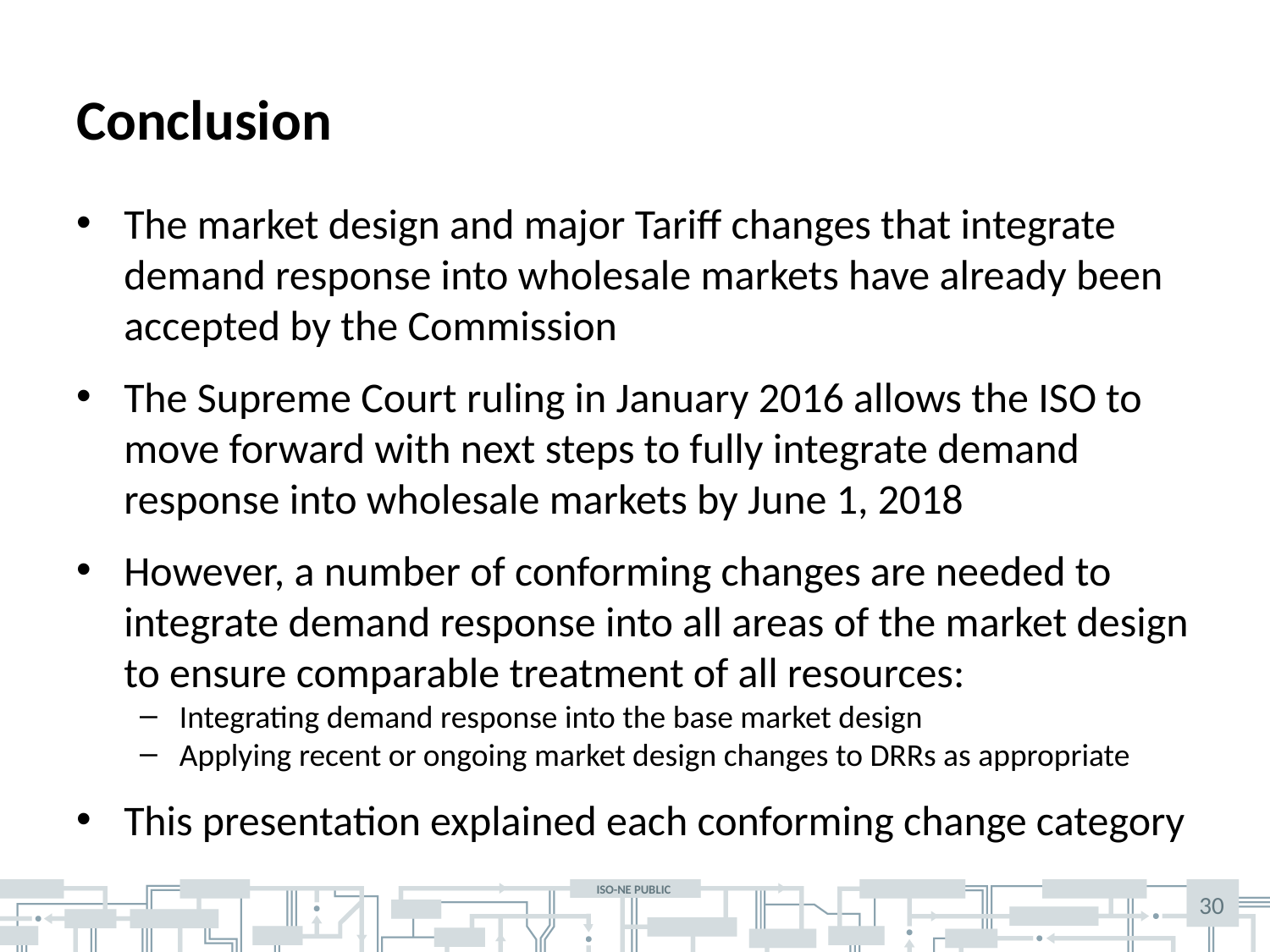

# Conclusion
The market design and major Tariff changes that integrate demand response into wholesale markets have already been accepted by the Commission
The Supreme Court ruling in January 2016 allows the ISO to move forward with next steps to fully integrate demand response into wholesale markets by June 1, 2018
However, a number of conforming changes are needed to integrate demand response into all areas of the market design to ensure comparable treatment of all resources:
Integrating demand response into the base market design
Applying recent or ongoing market design changes to DRRs as appropriate
This presentation explained each conforming change category

30